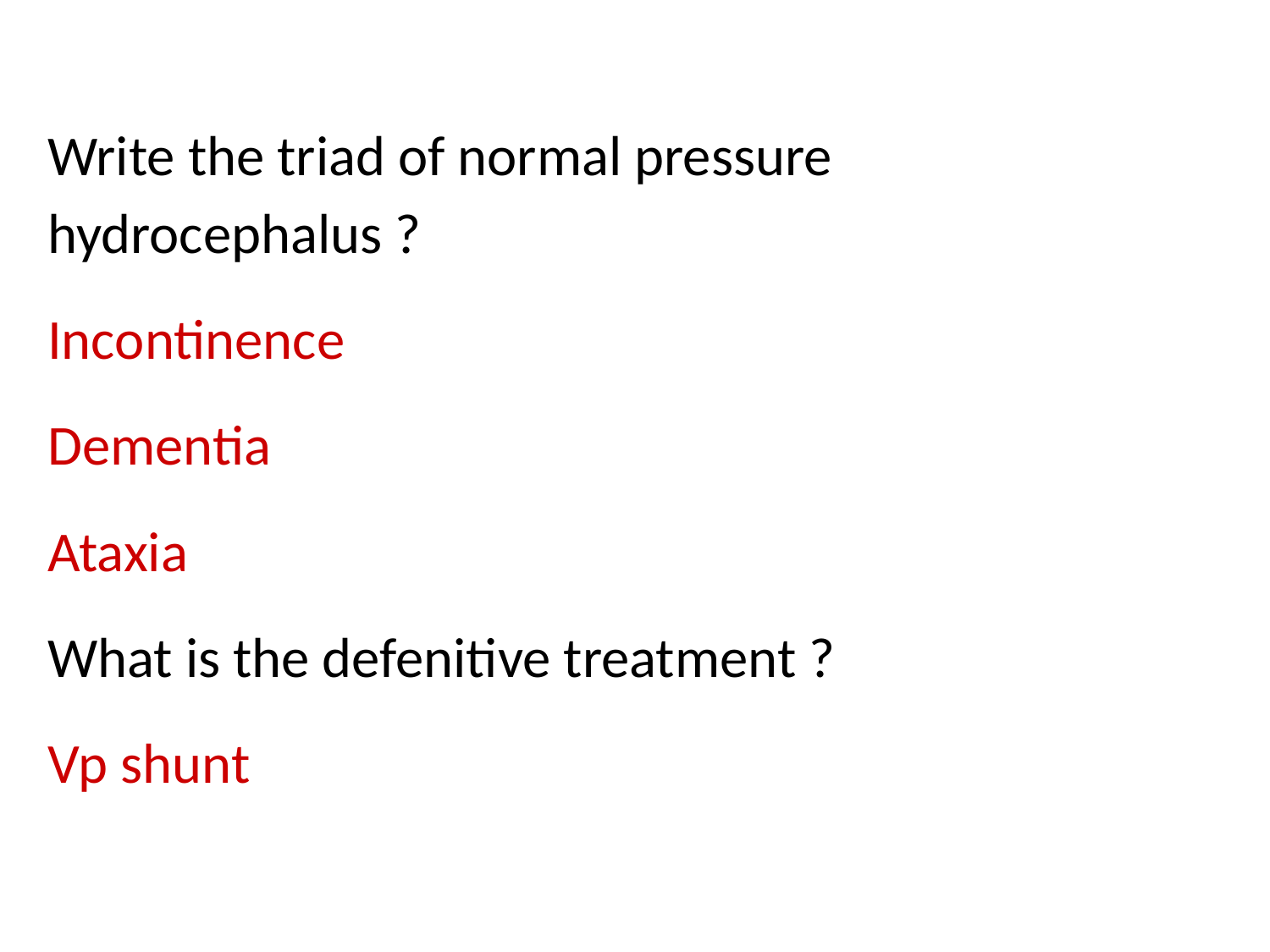

Write the triad of normal pressure hydrocephalus ?
Incontinence
Dementia
Ataxia
What is the defenitive treatment ?
Vp shunt